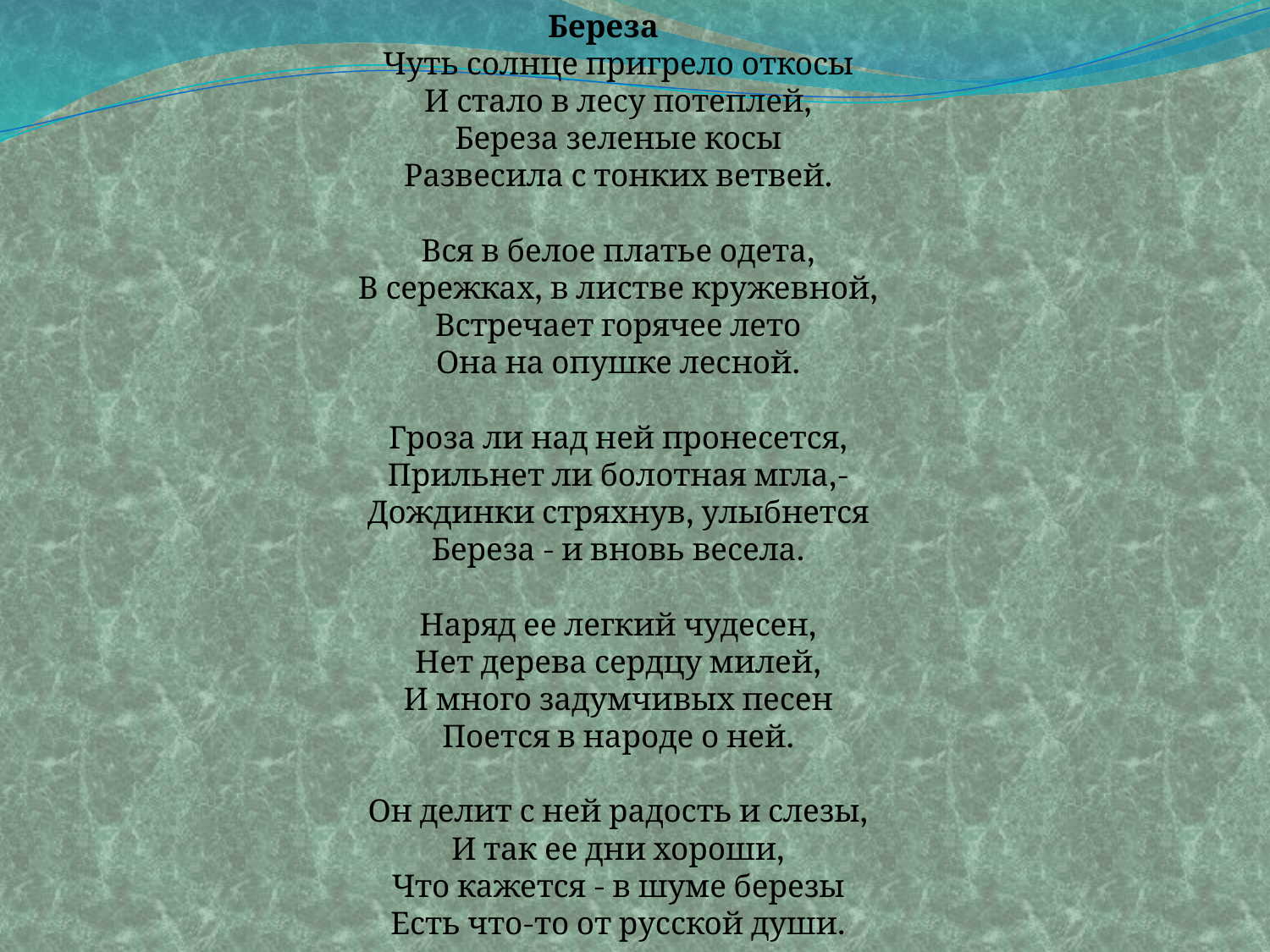

Береза
Чуть солнце пригрело откосы
И стало в лесу потеплей,
Береза зеленые косы
Развесила с тонких ветвей.
Вся в белое платье одета,
В сережках, в листве кружевной,
Встречает горячее лето
Она на опушке лесной.
Гроза ли над ней пронесется,
Прильнет ли болотная мгла,-
Дождинки стряхнув, улыбнется
Береза - и вновь весела.
Наряд ее легкий чудесен,
Нет дерева сердцу милей,
И много задумчивых песен
Поется в народе о ней.
Он делит с ней радость и слезы,
И так ее дни хороши,
Что кажется - в шуме березы
Есть что-то от русской души.